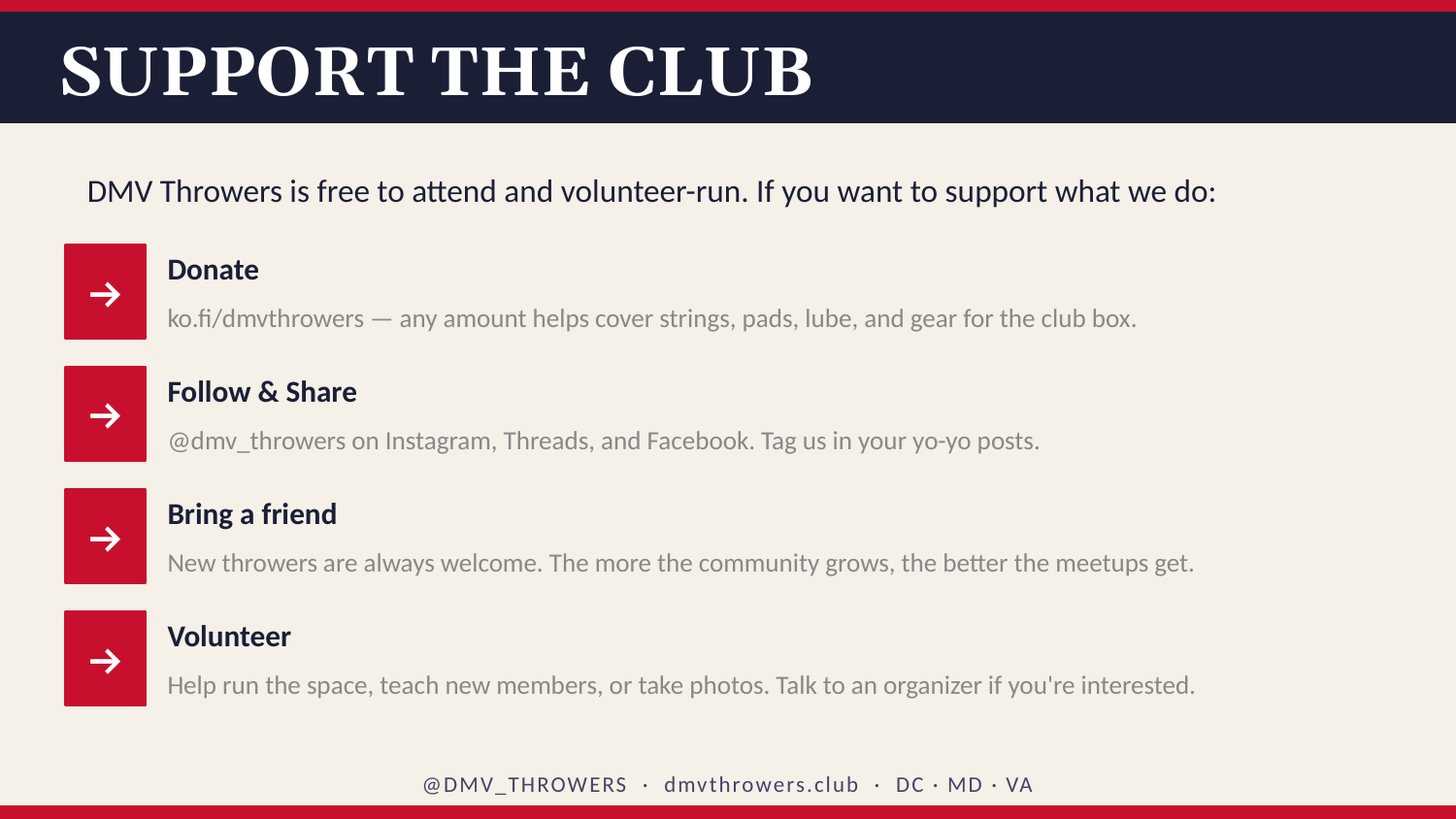

SUPPORT THE CLUB
DMV Throwers is free to attend and volunteer-run. If you want to support what we do:

→
Donate
ko.fi/dmvthrowers — any amount helps cover strings, pads, lube, and gear for the club box.

→
Follow & Share
@dmv_throwers on Instagram, Threads, and Facebook. Tag us in your yo-yo posts.

→
Bring a friend
New throwers are always welcome. The more the community grows, the better the meetups get.

→
Volunteer
Help run the space, teach new members, or take photos. Talk to an organizer if you're interested.
@DMV_THROWERS  ·  dmvthrowers.club  ·  DC · MD · VA